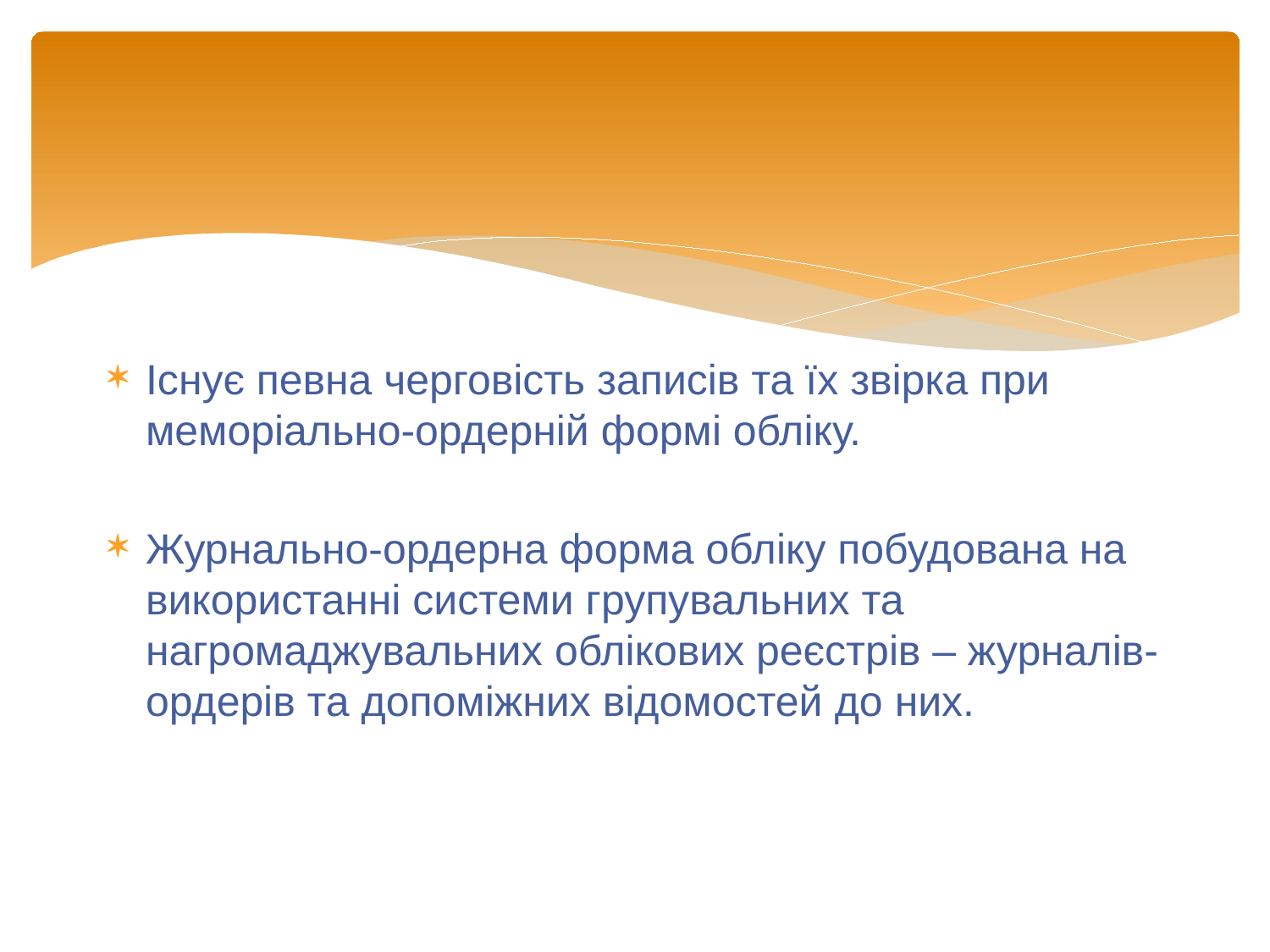

#
Існує певна черговість записів та їх звірка при меморіально-ордерній формі обліку.

Журнально-ордерна форма обліку побудована на використанні системи групувальних та нагромаджувальних облікових реєстрів – журналів-ордерів та допоміжних відомостей до них.